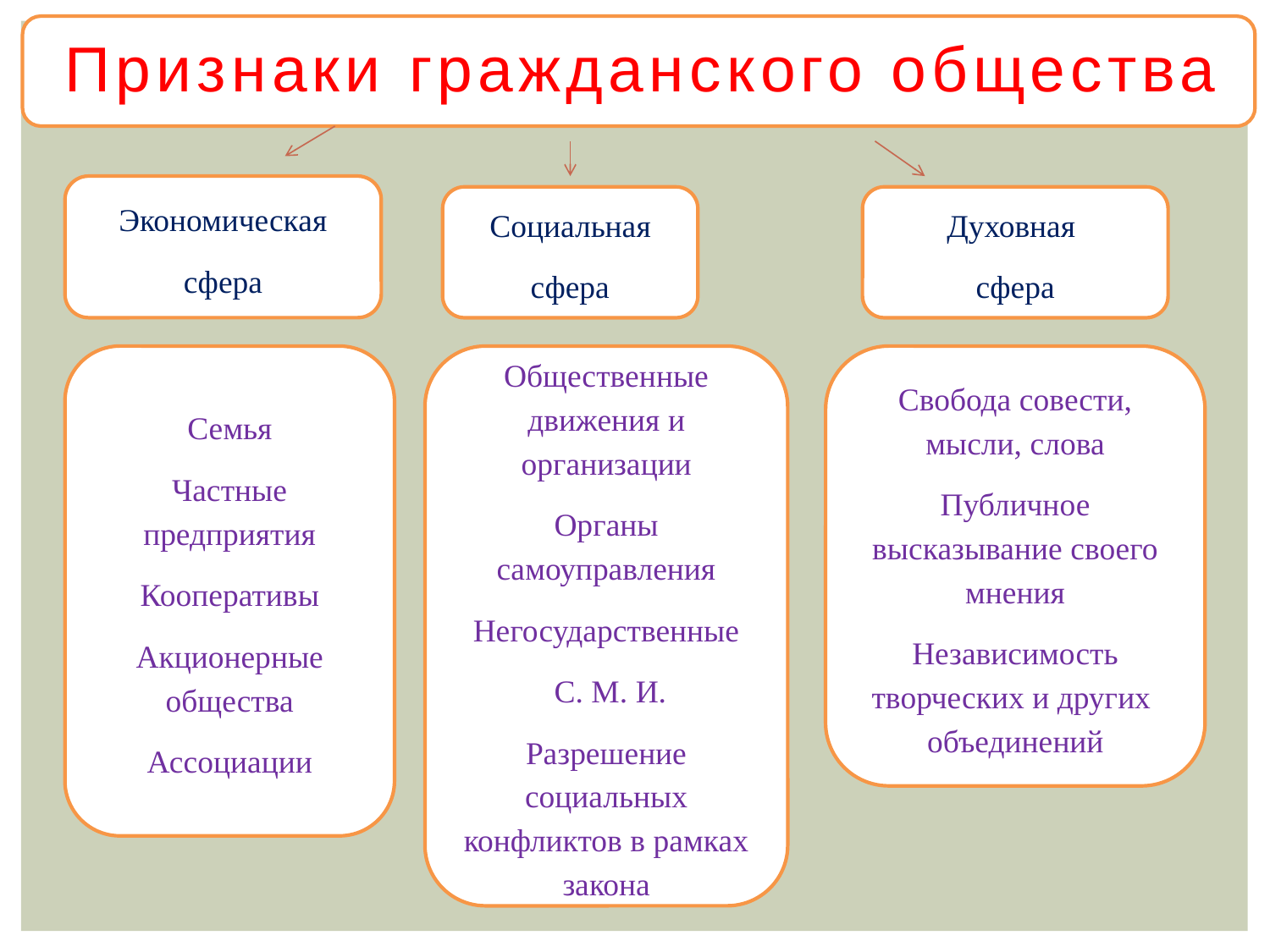

Признаки гражданского общества
Экономическая
сфера
Социальная
сфера
Духовная
сфера
Семья
Частные предприятия
Кооперативы
Акционерные общества
Ассоциации
Общественные движения и организации
Органы самоуправления
Негосударственные
 С. М. И.
Разрешение социальных конфликтов в рамках закона
Свобода совести, мысли, слова
Публичное высказывание своего мнения
Независимость творческих и других  объединений